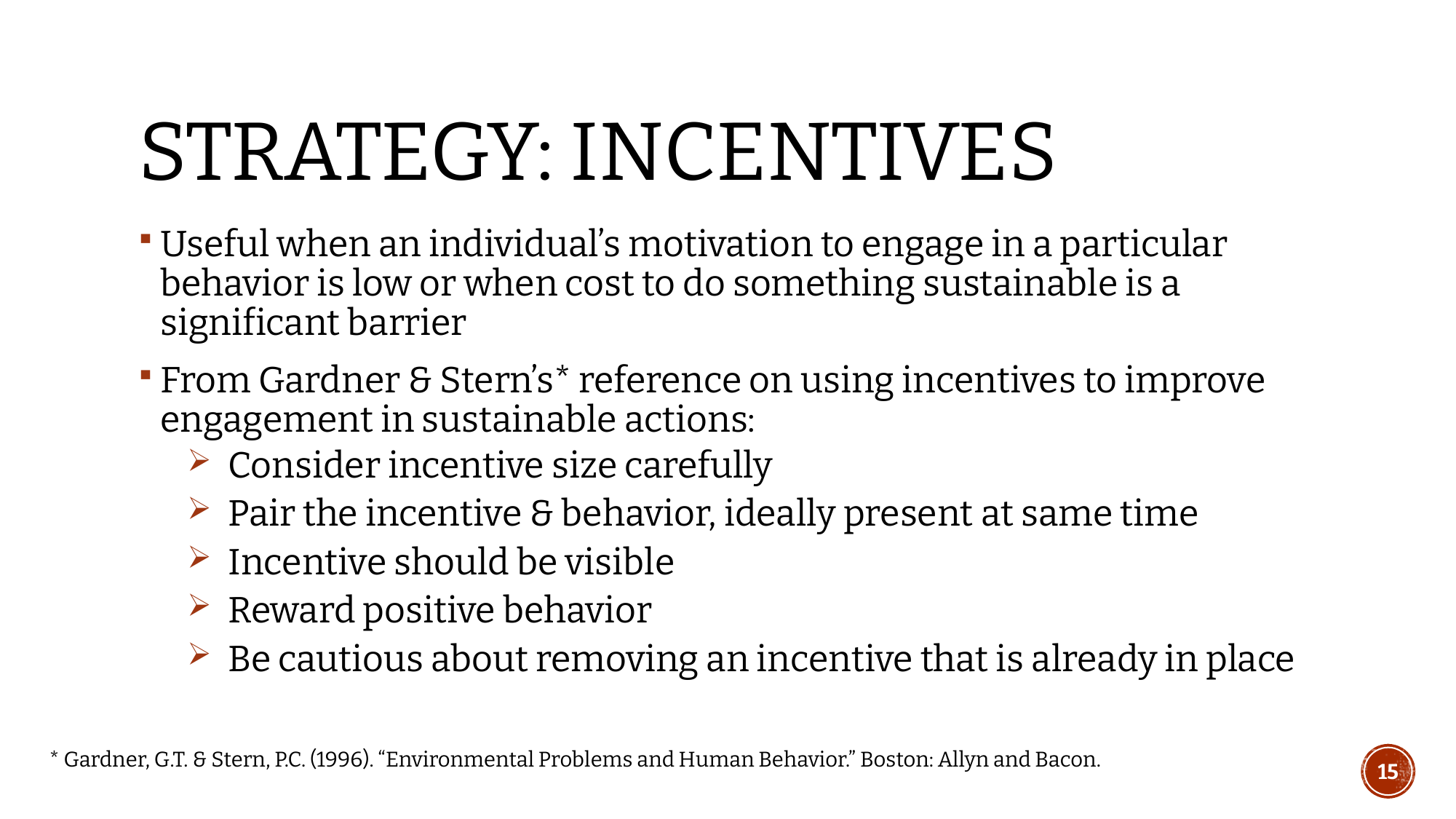

# Strategy: incentives
Useful when an individual’s motivation to engage in a particular behavior is low or when cost to do something sustainable is a significant barrier
From Gardner & Stern’s* reference on using incentives to improve engagement in sustainable actions:
Consider incentive size carefully
Pair the incentive & behavior, ideally present at same time
Incentive should be visible
Reward positive behavior
Be cautious about removing an incentive that is already in place
* Gardner, G.T. & Stern, P.C. (1996). “Environmental Problems and Human Behavior.” Boston: Allyn and Bacon.
15